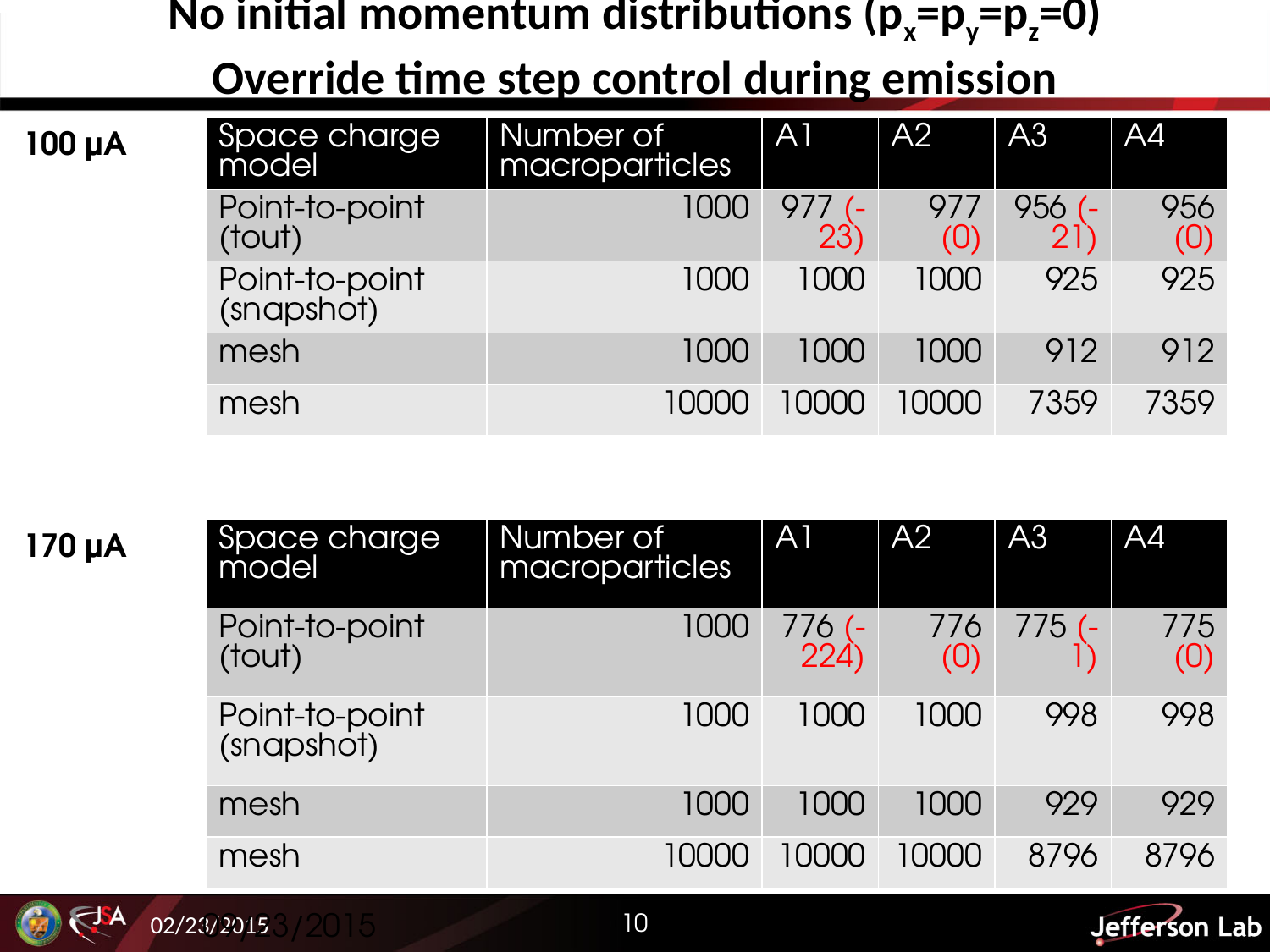

# No initial momentum distributions (px=py=pz=0) Override time step control during emission
100 μA
| Space charge model | Number of macroparticles | A1 | A2 | A3 | A4 |
| --- | --- | --- | --- | --- | --- |
| Point-to-point (tout) | 1000 | 977 (-23) | 977 (0) | 956 (-21) | 956 (0) |
| Point-to-point (snapshot) | 1000 | 1000 | 1000 | 925 | 925 |
| mesh | 1000 | 1000 | 1000 | 912 | 912 |
| mesh | 10000 | 10000 | 10000 | 7359 | 7359 |
170 μA
| Space charge model | Number of macroparticles | A1 | A2 | A3 | A4 |
| --- | --- | --- | --- | --- | --- |
| Point-to-point (tout) | 1000 | 776 (-224) | 776 (0) | 775 (-1) | 775 (0) |
| Point-to-point (snapshot) | 1000 | 1000 | 1000 | 998 | 998 |
| mesh | 1000 | 1000 | 1000 | 929 | 929 |
| mesh | 10000 | 10000 | 10000 | 8796 | 8796 |
09/23/2015
10